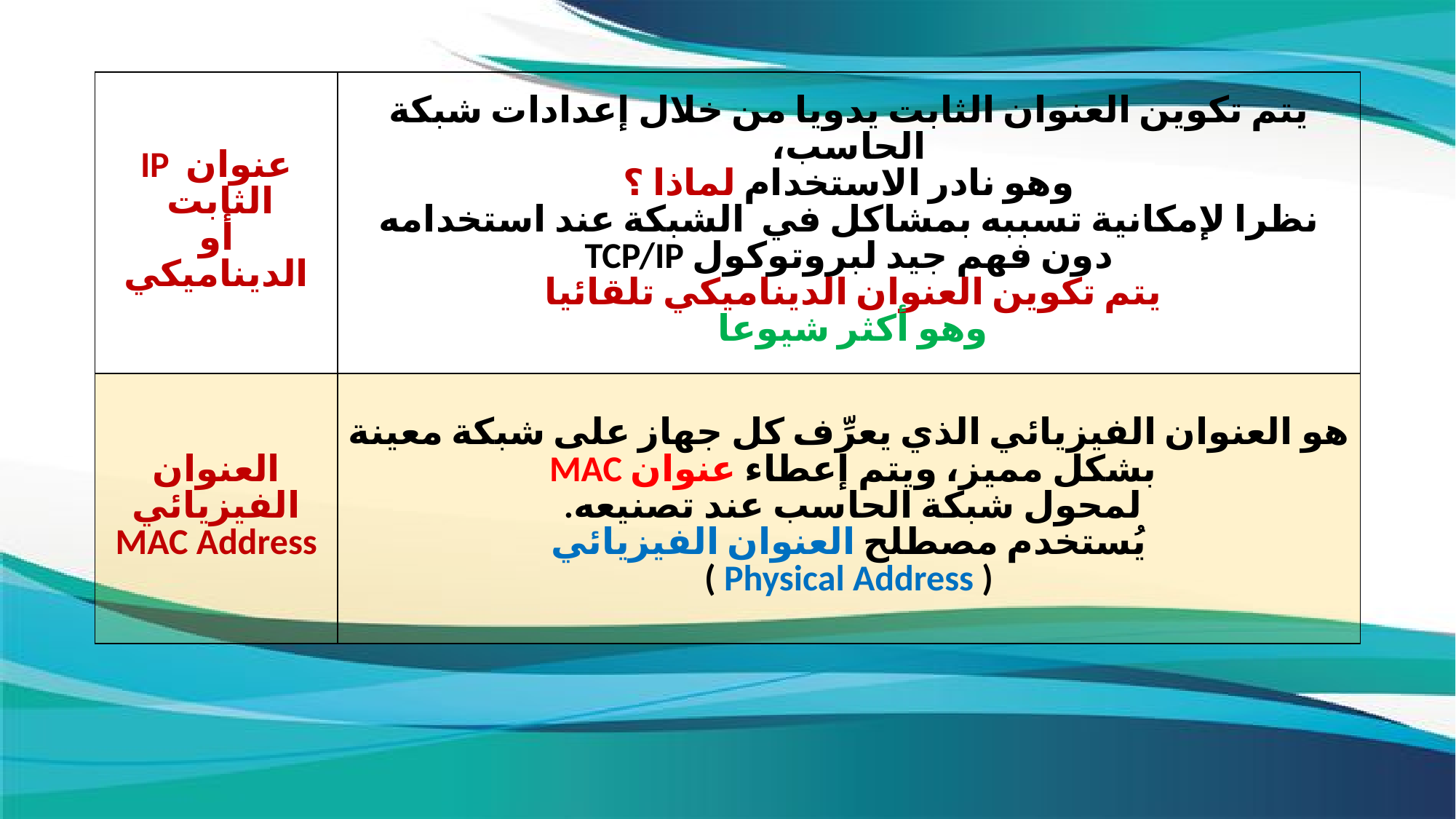

| عنوان IP الثابت أو الديناميكي | يتم تكوين العنوان الثابت يدويا من خلال إعدادات شبكة الحاسب، وهو نادر الاستخدام لماذا ؟ نظرا لإمكانية تسببه بمشاكل في الشبكة عند استخدامه دون فهم جيد لبروتوكول TCP/IP يتم تكوين العنوان الديناميكي تلقائيا وهو أكثر شيوعا |
| --- | --- |
| العنوان الفيزيائي MAC Address | هو العنوان الفيزيائي الذي يعرِّف كل جهاز على شبكة معينة بشكل مميز، ويتم إعطاء عنوان MAC لمحول شبكة الحاسب عند تصنيعه. يُستخدم مصطلح العنوان الفيزيائي ( Physical Address ) |